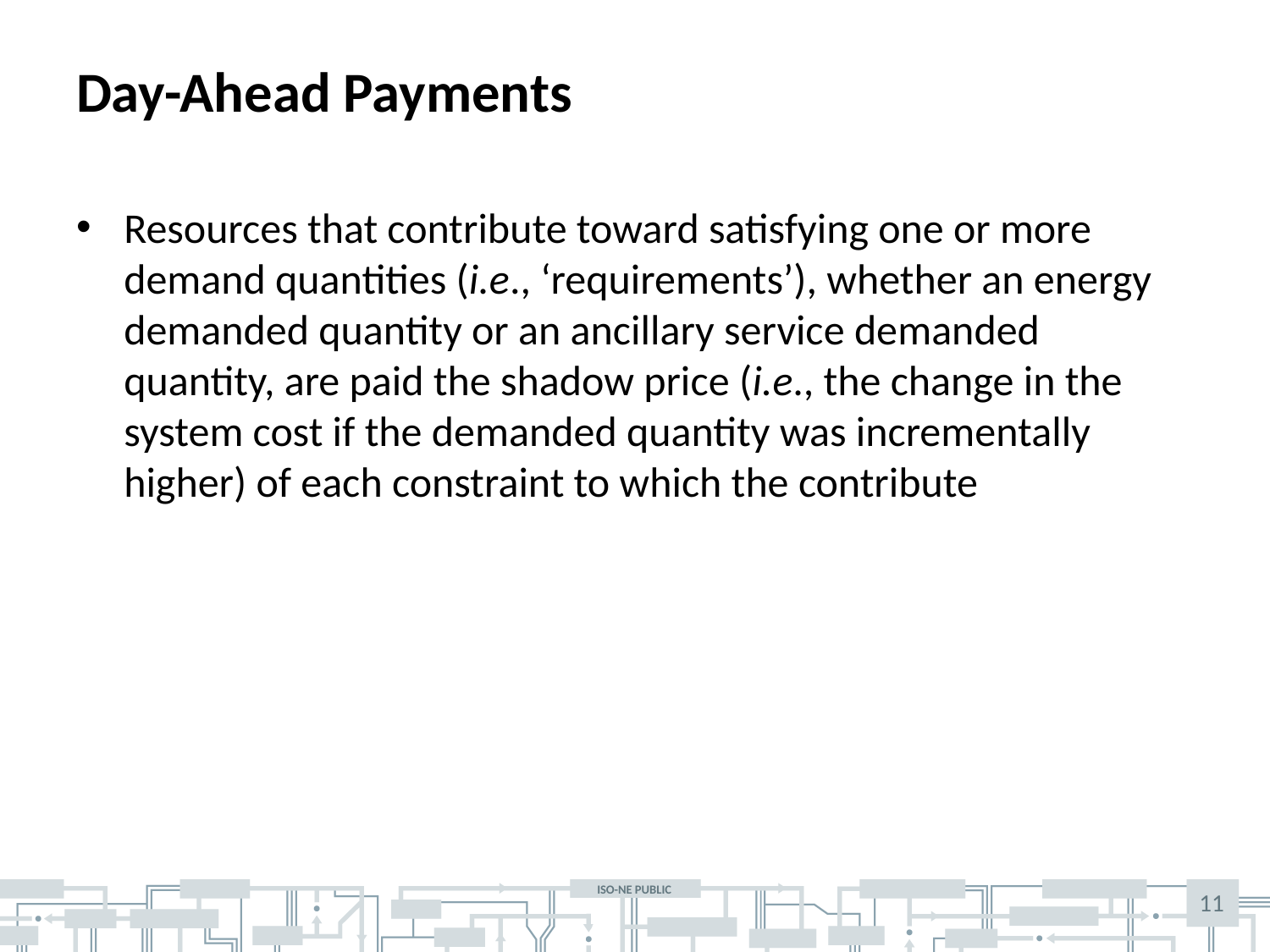

# Day-Ahead Payments
Resources that contribute toward satisfying one or more demand quantities (i.e., ‘requirements’), whether an energy demanded quantity or an ancillary service demanded quantity, are paid the shadow price (i.e., the change in the system cost if the demanded quantity was incrementally higher) of each constraint to which the contribute
11